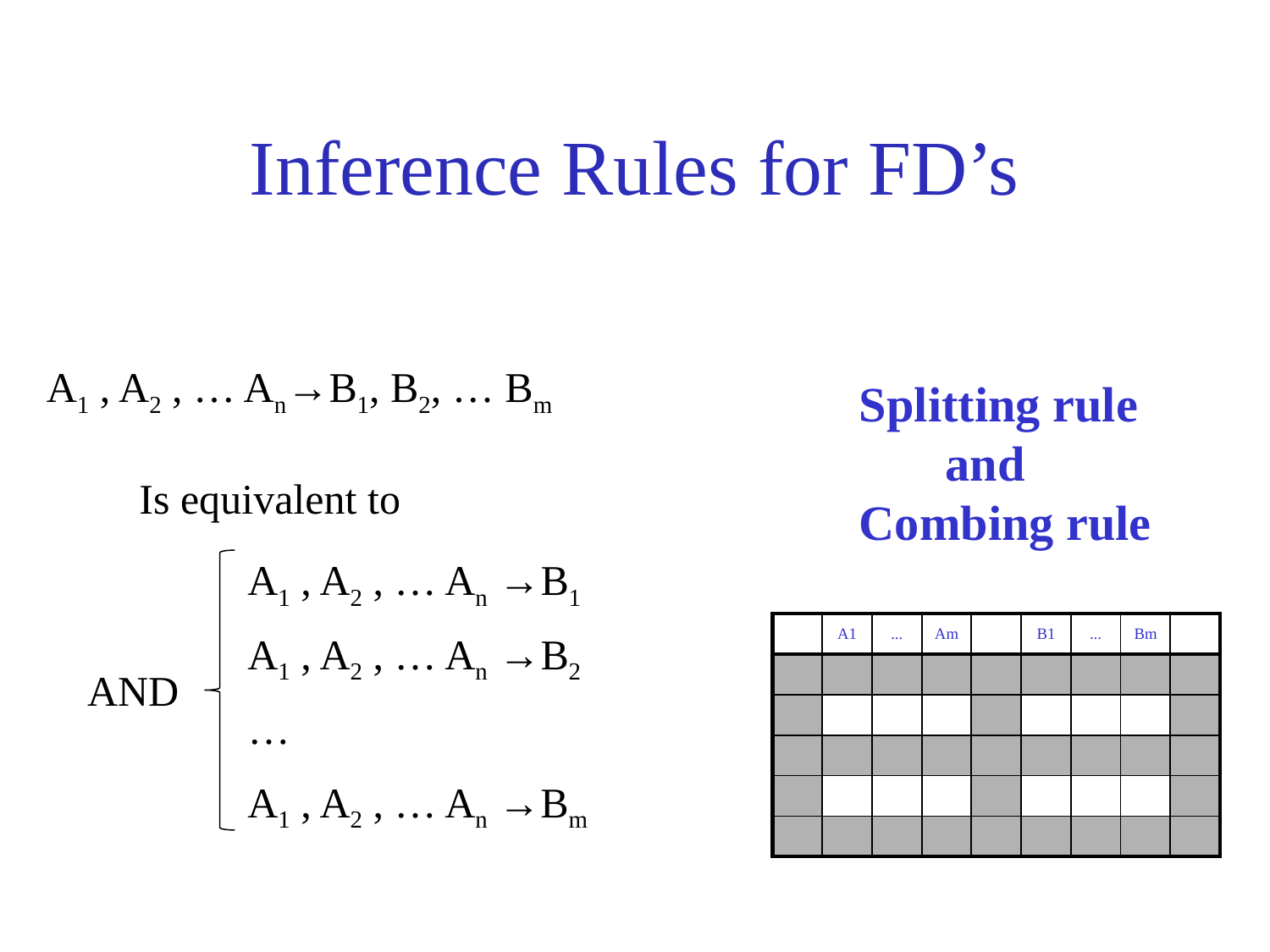

# Inference Rules for FD’s
A1 , A2 , … An→B1, B2, … Bm
Splitting rule
       and
Combing rule
Is equivalent to
A1 , A2 , … An →B1
A1 , A2 , … An →B2
…
A1 , A2 , … An →Bm

|  | A1 | ... | Am |  | B1 | ... | Bm |  |
| --- | --- | --- | --- | --- | --- | --- | --- | --- |
|  |  |  |  |  |  |  |  |  |
|  |  |  |  |  |  |  |  |  |
|  |  |  |  |  |  |  |  |  |
|  |  |  |  |  |  |  |  |  |
|  |  |  |  |  |  |  |  |  |
AND